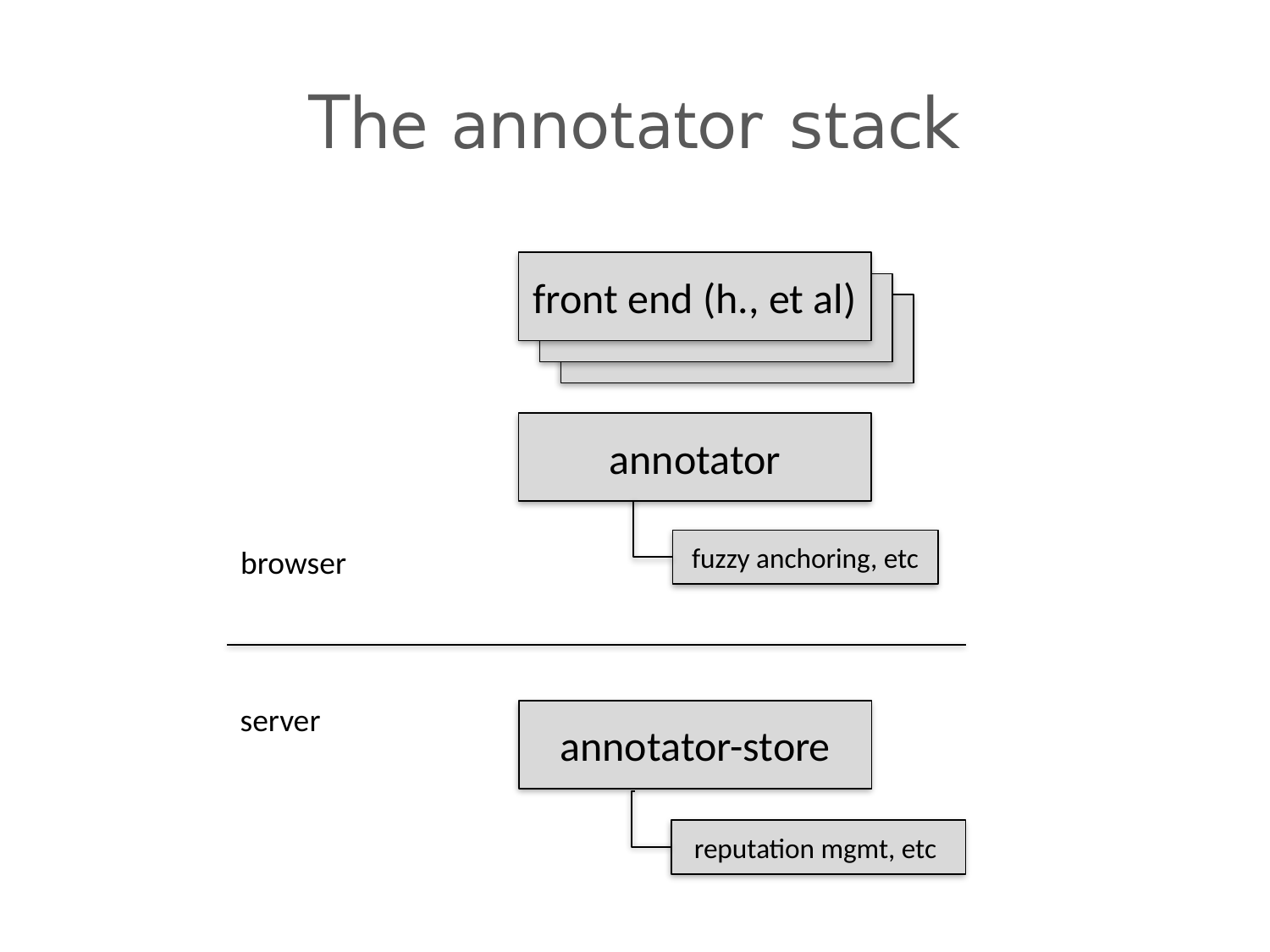

# The annotator stack
front end (h., et al)

annotator
fuzzy anchoring, etc
browser
server
annotator-store
reputation mgmt, etc